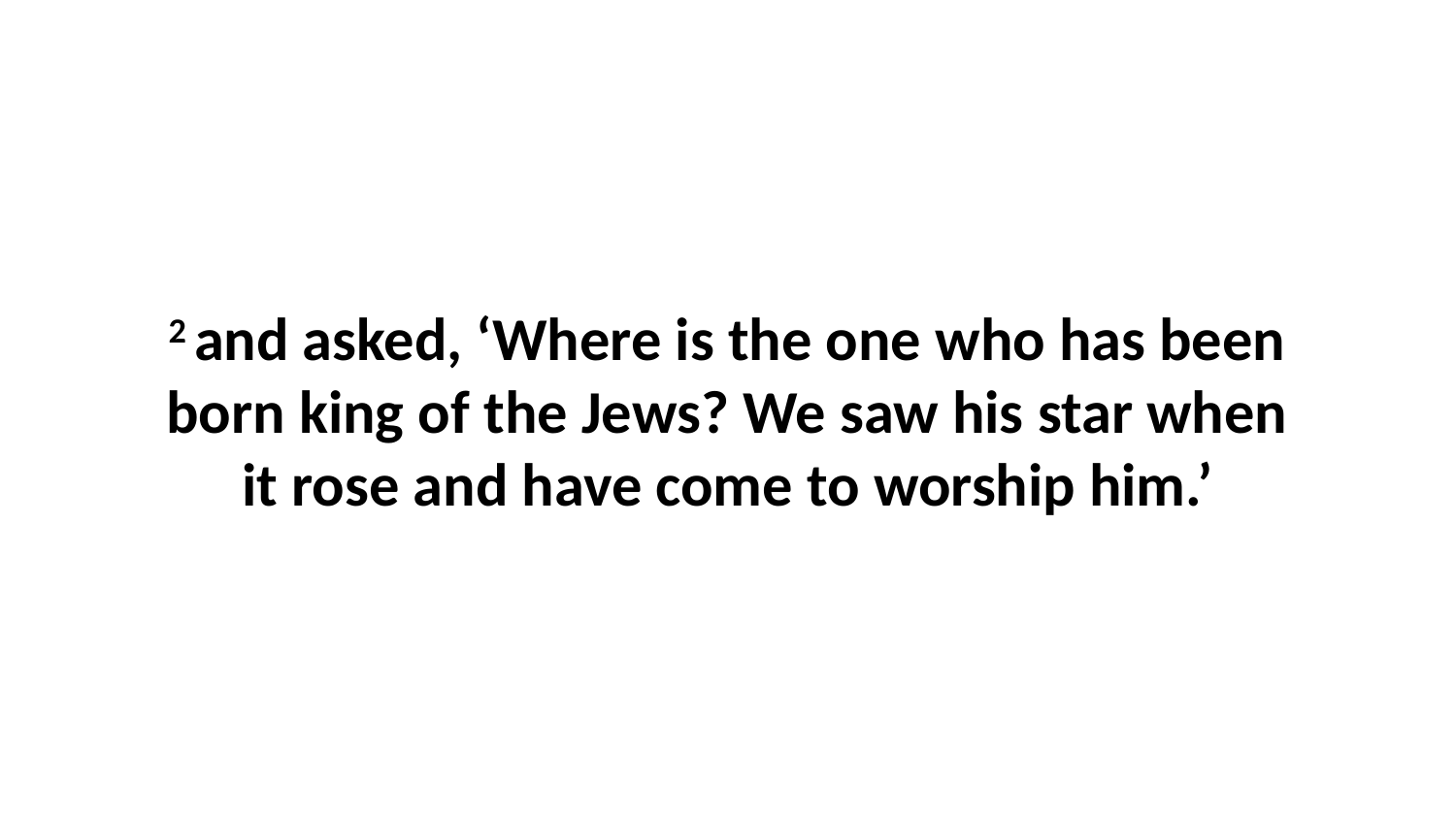

2 and asked, ‘Where is the one who has been born king of the Jews? We saw his star when it rose and have come to worship him.’